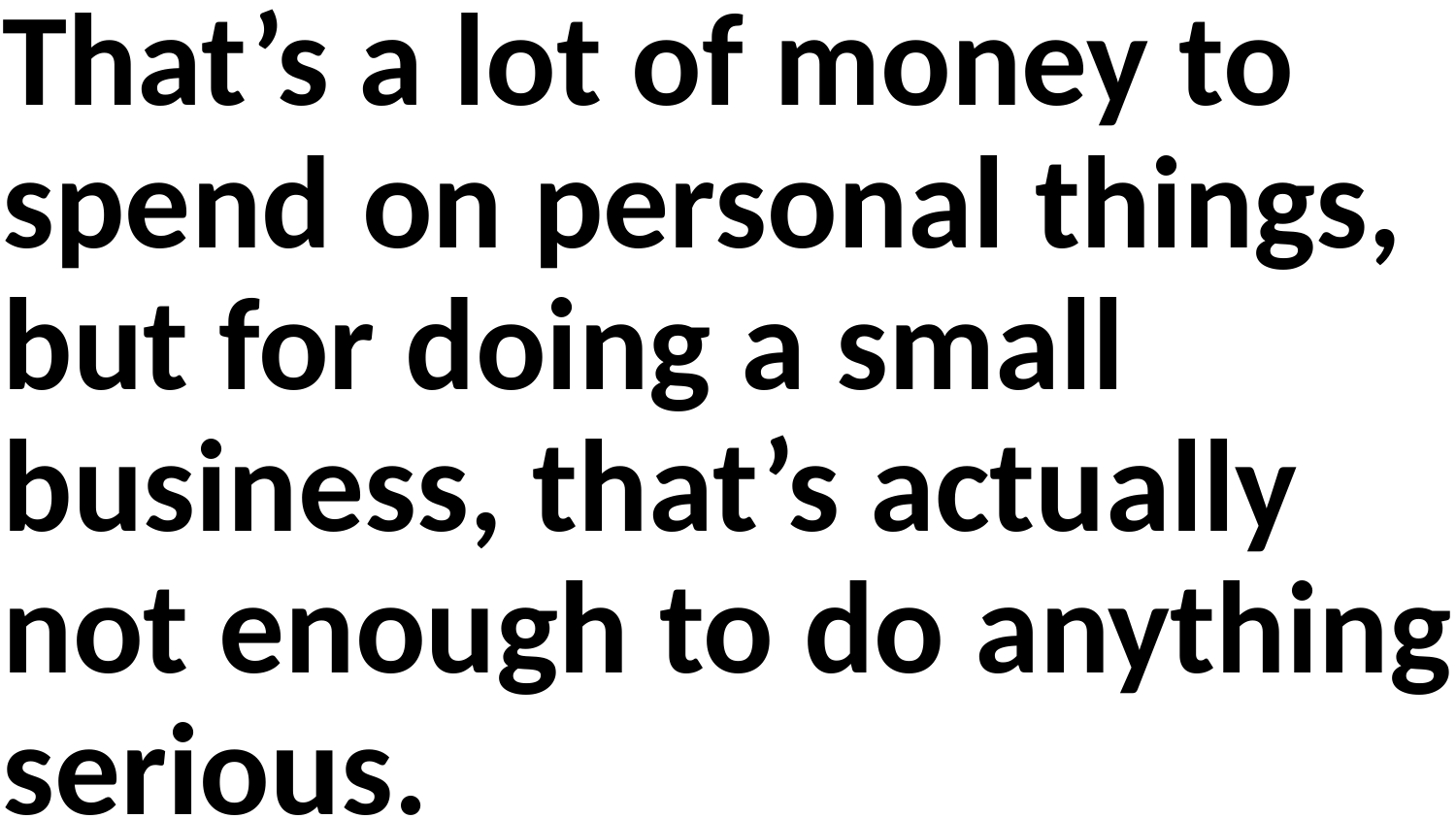

That’s a lot of money to spend on personal things, but for doing a small business, that’s actually not enough to do anything serious.